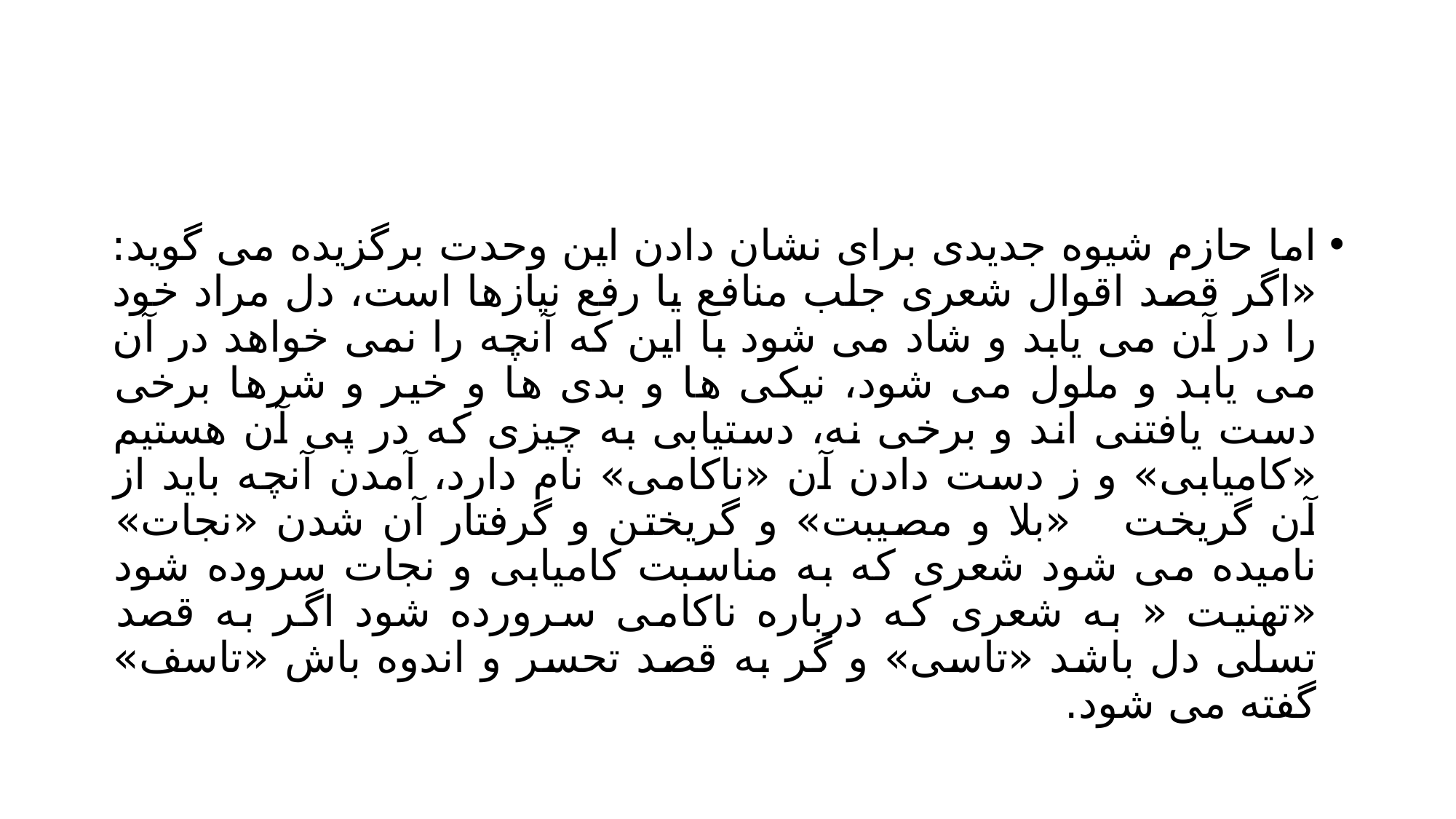

#
اما حازم شیوه جدیدی برای نشان دادن این وحدت برگزیده می گوید: «اگر قصد اقوال شعری جلب منافع یا رفع نیازها است، دل مراد خود را در آن می یابد و شاد می شود با این که آنچه را نمی خواهد در آن می یابد و ملول می شود، نیکی ها و بدی ها و خیر و شرها برخی دست یافتنی اند و برخی نه، دستیابی به چیزی که در پی آن هستیم «کامیابی» و ز دست دادن آن «ناکامی» نام دارد، آمدن آنچه باید از آن گریخت   «بلا و مصیبت» و گریختن و گرفتار آن شدن «نجات» نامیده می شود شعری که به مناسبت کامیابی و نجات سروده شود «تهنیت « به شعری که درباره ناکامی سرورده شود اگر به قصد تسلی دل باشد «تاسی» و گر به قصد تحسر و اندوه باش «تاسف» گفته می شود.